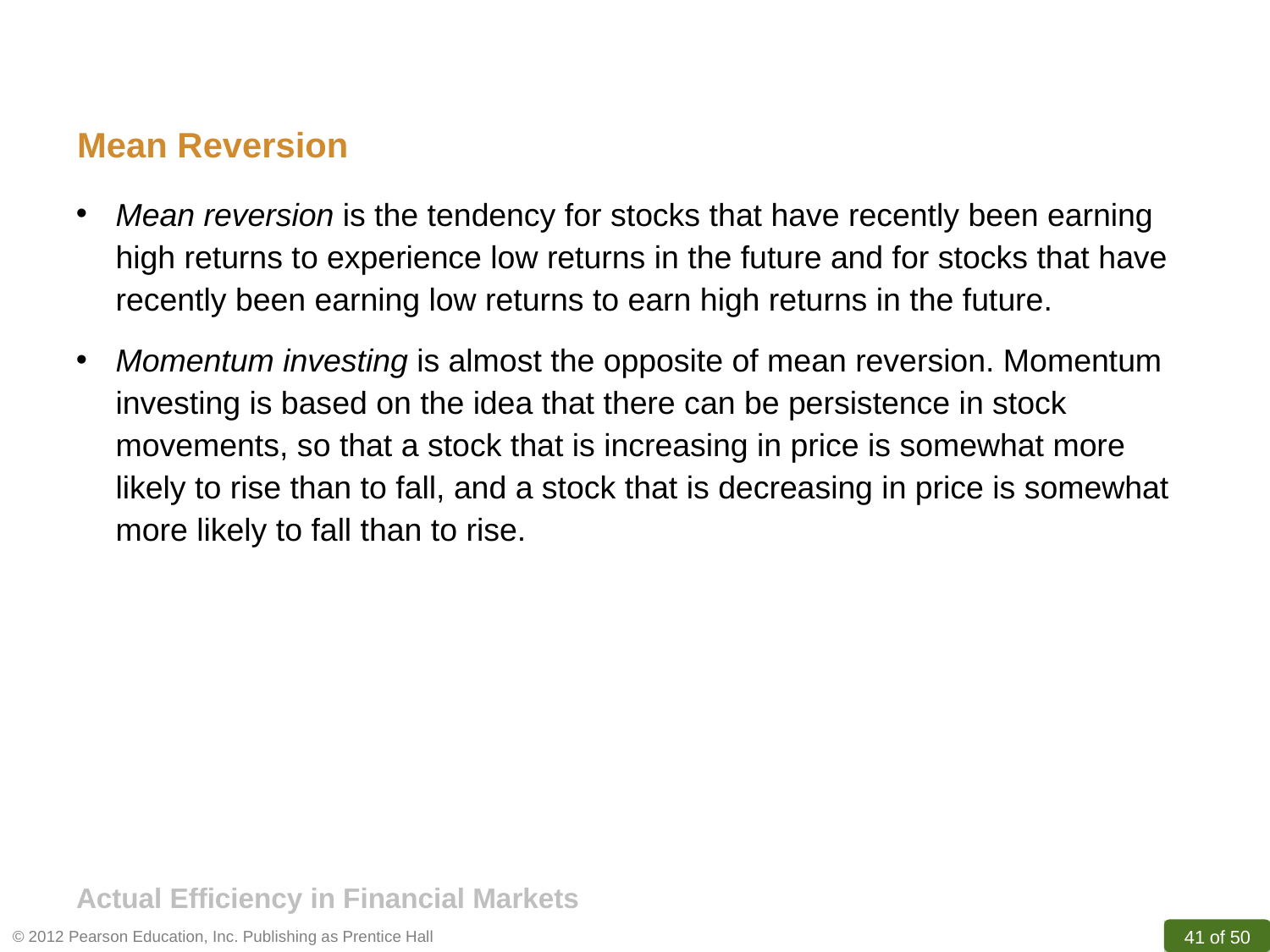

Mean Reversion
Mean reversion is the tendency for stocks that have recently been earning high returns to experience low returns in the future and for stocks that have recently been earning low returns to earn high returns in the future.

Momentum investing is almost the opposite of mean reversion. Momentum investing is based on the idea that there can be persistence in stock movements, so that a stock that is increasing in price is somewhat more likely to rise than to fall, and a stock that is decreasing in price is somewhat more likely to fall than to rise.
Actual Efficiency in Financial Markets